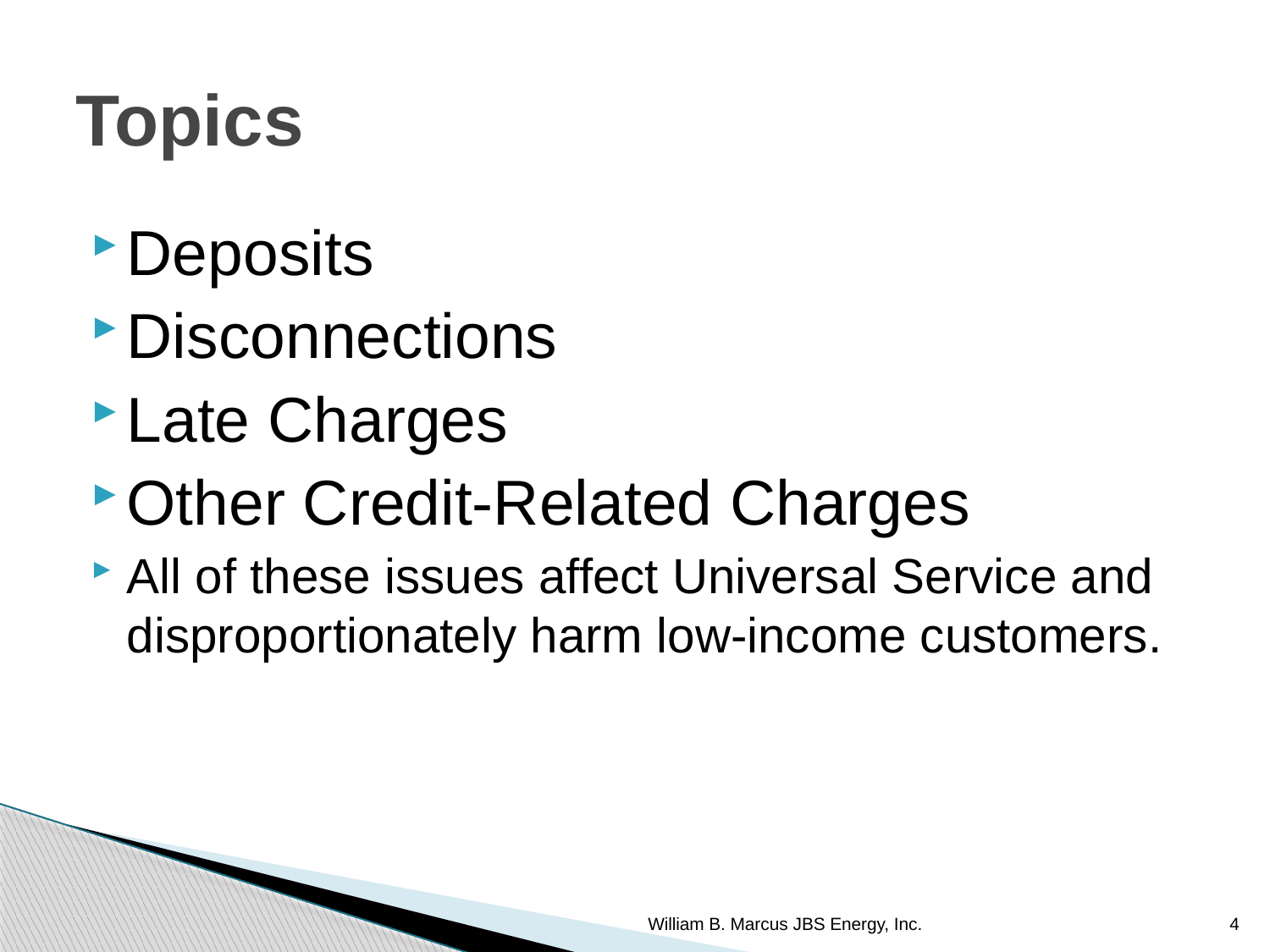

# Topics
Deposits
Disconnections
Late Charges
Other Credit-Related Charges
All of these issues affect Universal Service and disproportionately harm low-income customers.
William B. Marcus JBS Energy, Inc.
4